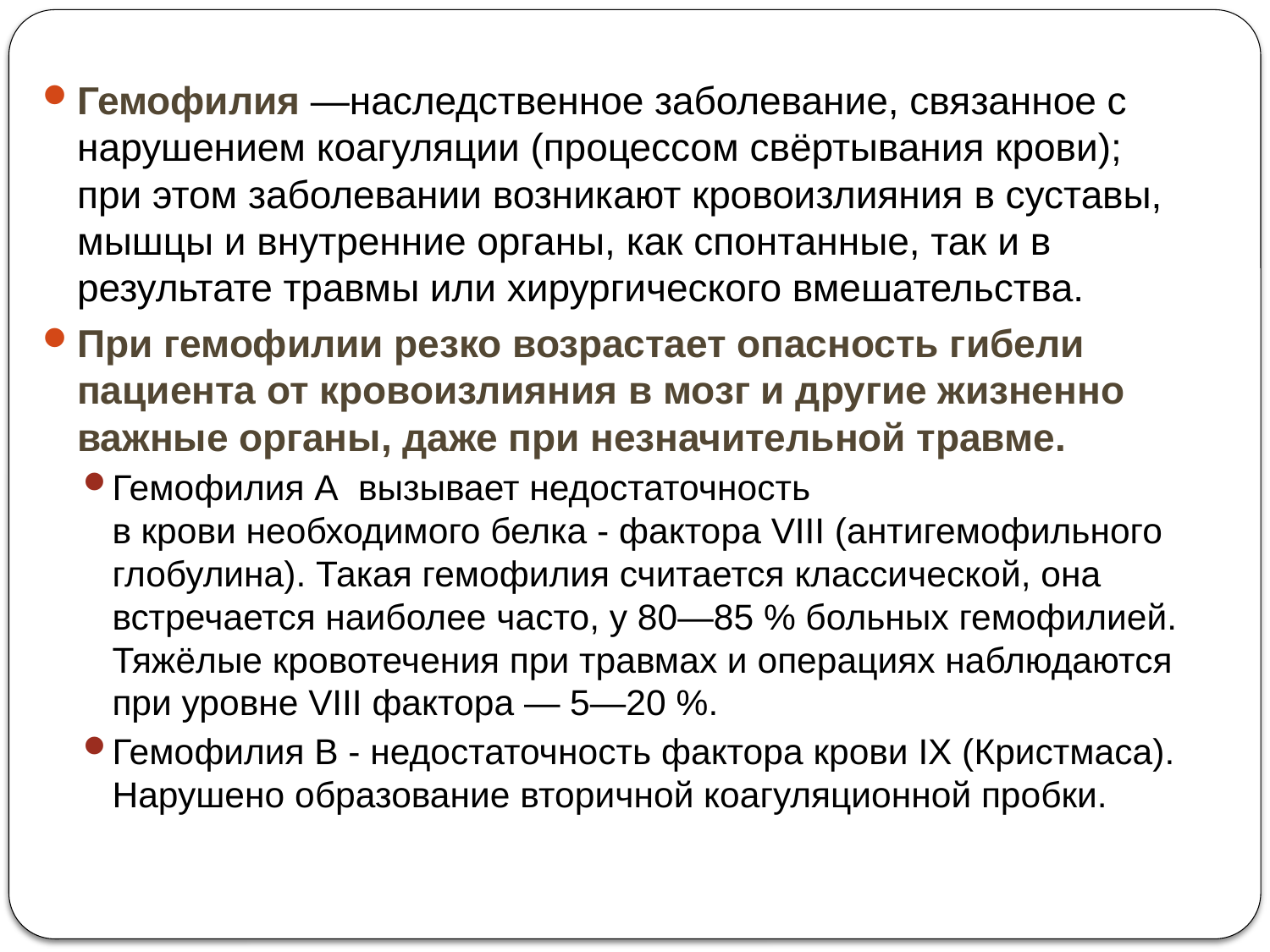

Гемофилия —наследственное заболевание, связанное с нарушением коагуляции (процессом свёртывания крови); при этом заболевании возникают кровоизлияния в суставы, мышцы и внутренние органы, как спонтанные, так и в результате травмы или хирургического вмешательства.
При гемофилии резко возрастает опасность гибели пациента от кровоизлияния в мозг и другие жизненно важные органы, даже при незначительной травме.
Гемофилия A  вызывает недостаточность в крови необходимого белка - фактора VIII (антигемофильного глобулина). Такая гемофилия считается классической, она встречается наиболее часто, у 80—85 % больных гемофилией. Тяжёлые кровотечения при травмах и операциях наблюдаются при уровне VIII фактора — 5—20 %.
Гемофилия B - недостаточность фактора крови IX (Кристмаса). Нарушено образование вторичной коагуляционной пробки.